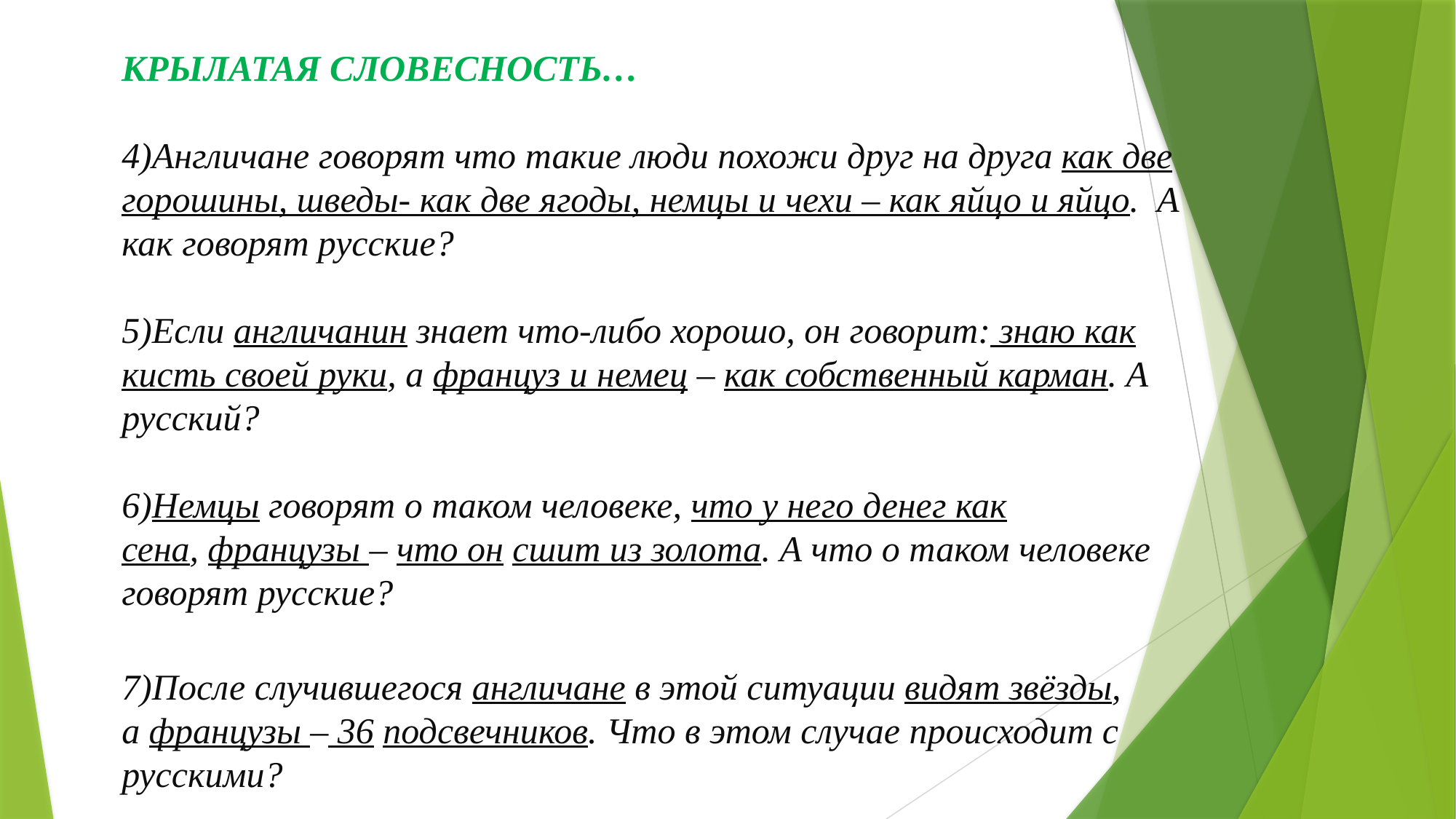

# КРЫЛАТАЯ СЛОВЕСНОСТЬ… 4)Англичане говорят что такие люди похожи друг на друга как две горошины, шведы- как две ягоды, немцы и чехи – как яйцо и яйцо.  А как говорят русские? 5)Если англичанин знает что-либо хорошо, он говорит: знаю как кисть своей руки, а француз и немец – как собственный карман. А русский? 6)Немцы говорят о таком человеке, что у него денег как сена, французы – что он сшит из золота. А что о таком человеке говорят русские? 7)После случившегося англичане в этой ситуации видят звёзды, а французы – 36 подсвечников. Что в этом случае происходит с русскими?